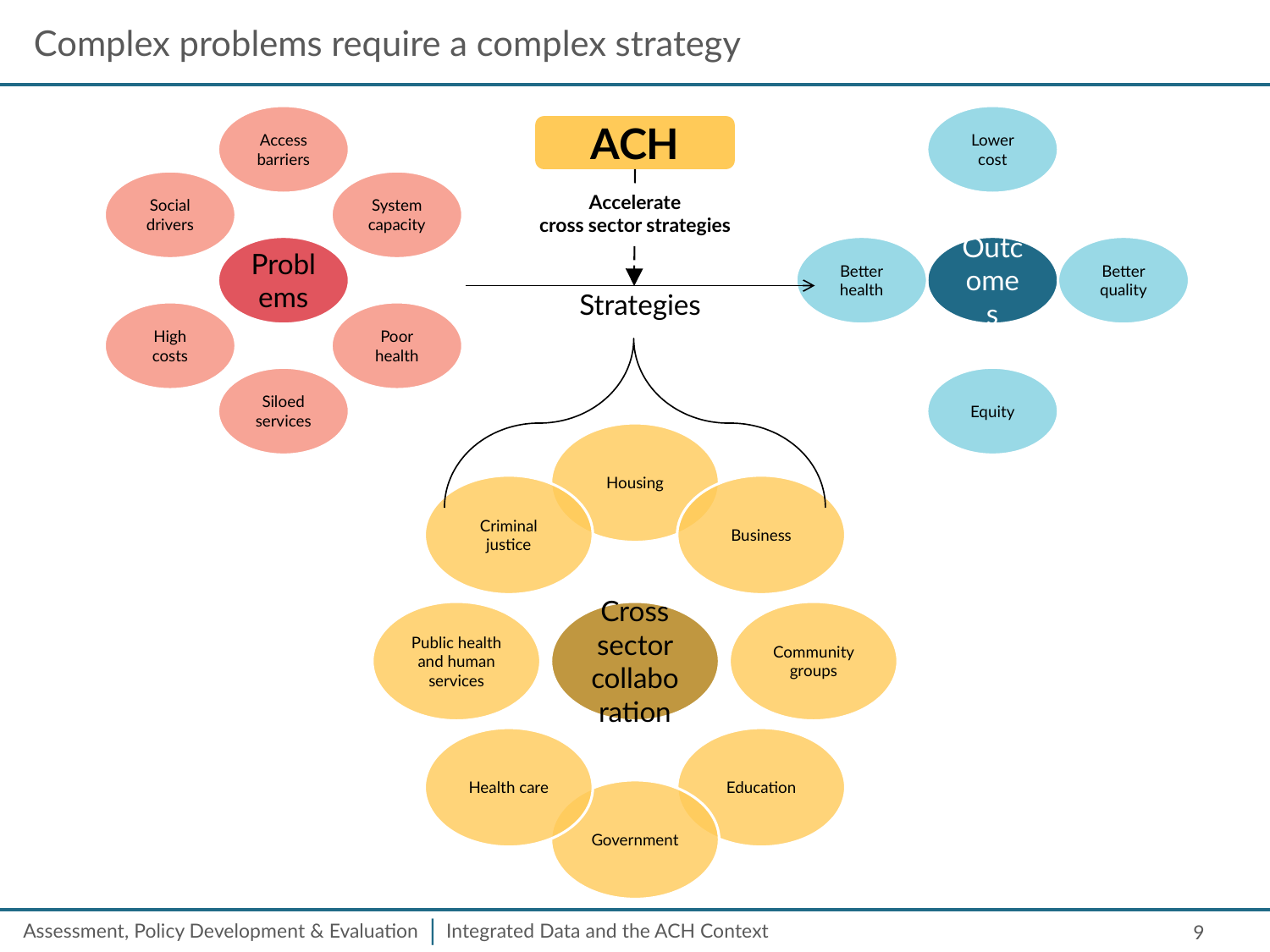

# Complex problems require a complex strategy
Problems
Access barriers
System capacity
High costs
Social drivers
Poor health
Siloed services
Outcomes
Lower cost
Better quality
Equity
Better health
ACH
Accelerate
cross sector strategies
Strategies

Cross sector collaboration
Housing
Business
Public health and human services
Criminal justice
Education
Government
Health care
Community groups
9